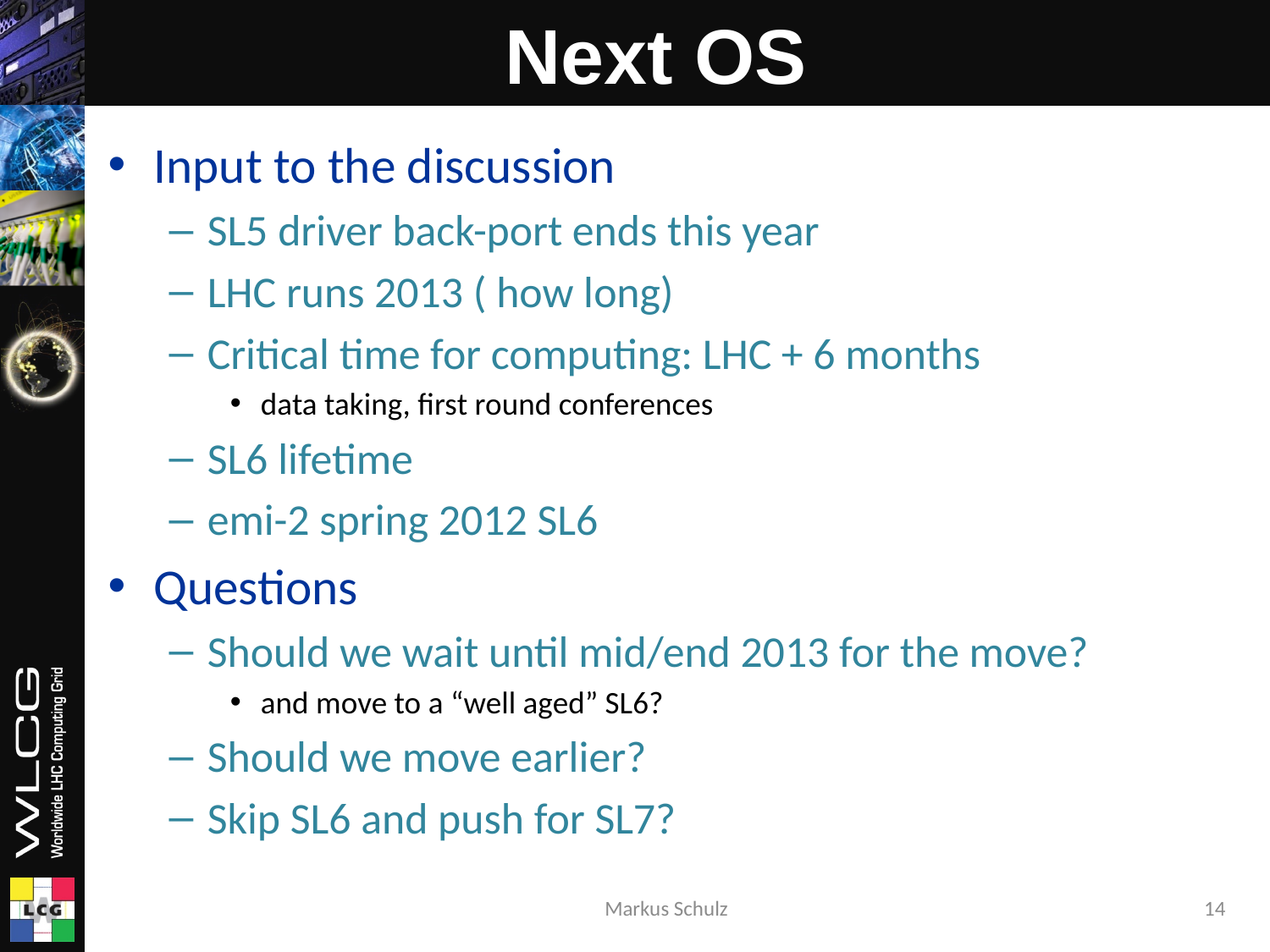

# Next OS
Input to the discussion
SL5 driver back-port ends this year
LHC runs 2013 ( how long)
Critical time for computing: LHC + 6 months
data taking, first round conferences
SL6 lifetime
emi-2 spring 2012 SL6
Questions
Should we wait until mid/end 2013 for the move?
and move to a “well aged” SL6?
Should we move earlier?
Skip SL6 and push for SL7?
Markus Schulz
14